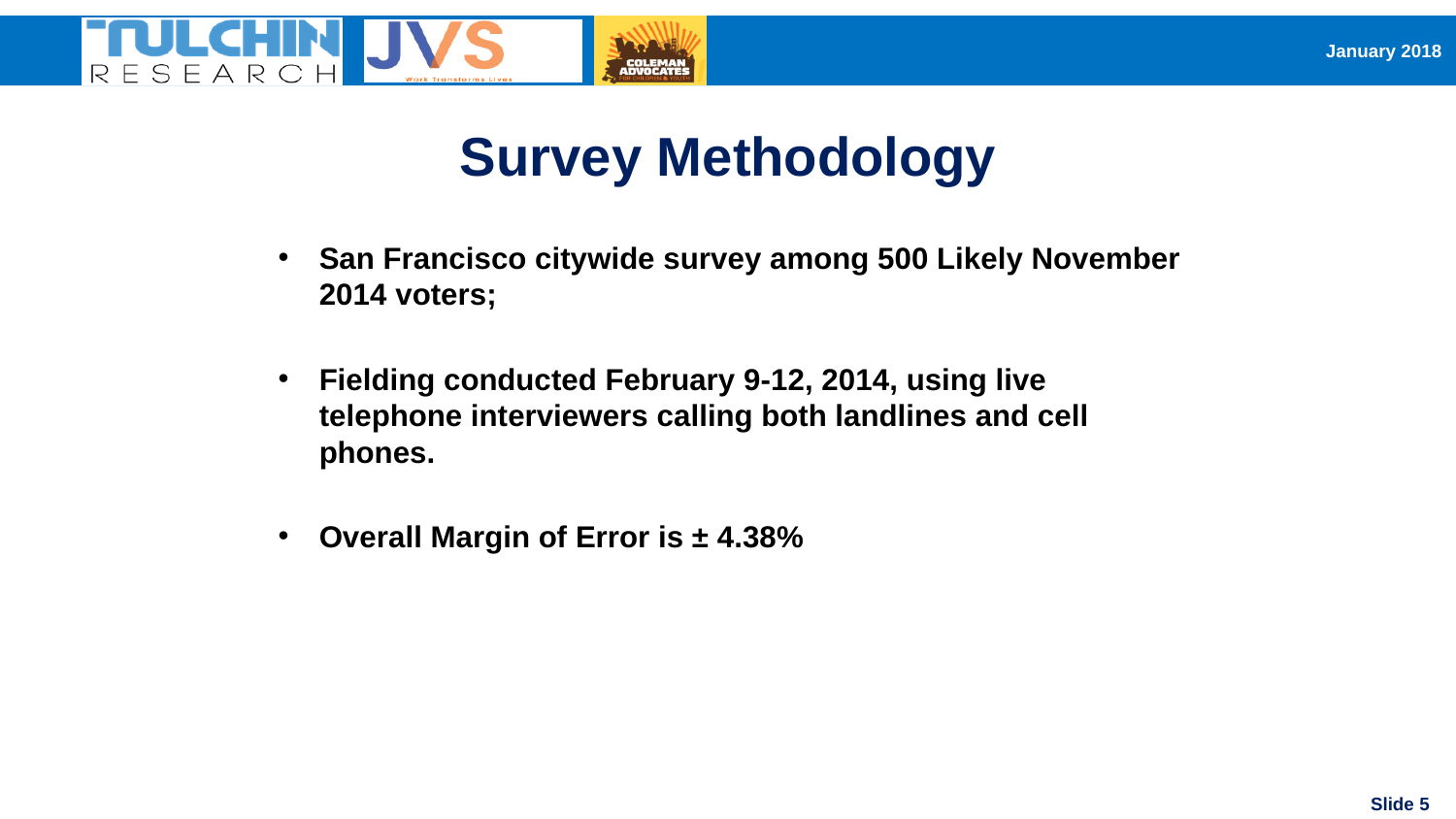

Survey Methodology

San Francisco citywide survey among 500 Likely November 2014 voters;

Fielding conducted February 9-12, 2014, using live telephone interviewers calling both landlines and cell phones.

Overall Margin of Error is ± 4.38%